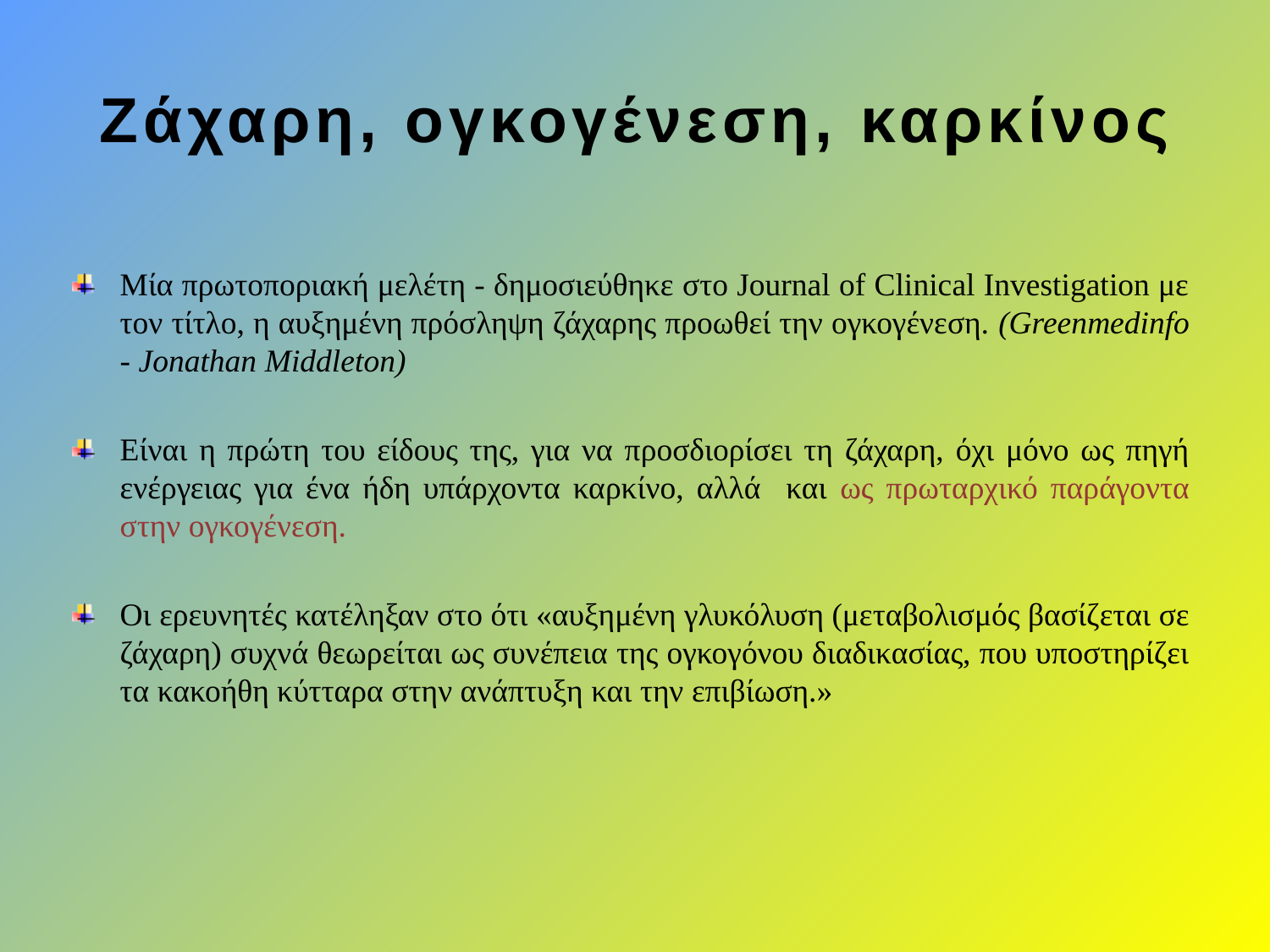

# Ζάχαρη, ογκογένεση, καρκίνος
Μία πρωτοποριακή μελέτη - δημοσιεύθηκε στο Journal of Clinical Investigation με τον τίτλο, η αυξημένη πρόσληψη ζάχαρης προωθεί την ογκογένεση. (Greenmedinfo - Jonathan Middleton)

Είναι η πρώτη του είδους της, για να προσδιορίσει τη ζάχαρη, όχι μόνο ως πηγή ενέργειας για ένα ήδη υπάρχοντα καρκίνο, αλλά  και ως πρωταρχικό παράγοντα στην ογκογένεση.

Οι ερευνητές κατέληξαν στο ότι «αυξημένη γλυκόλυση (μεταβολισμός βασίζεται σε ζάχαρη) συχνά θεωρείται ως συνέπεια της ογκογόνου διαδικασίας, που υποστηρίζει τα κακοήθη κύτταρα στην ανάπτυξη και την επιβίωση.»